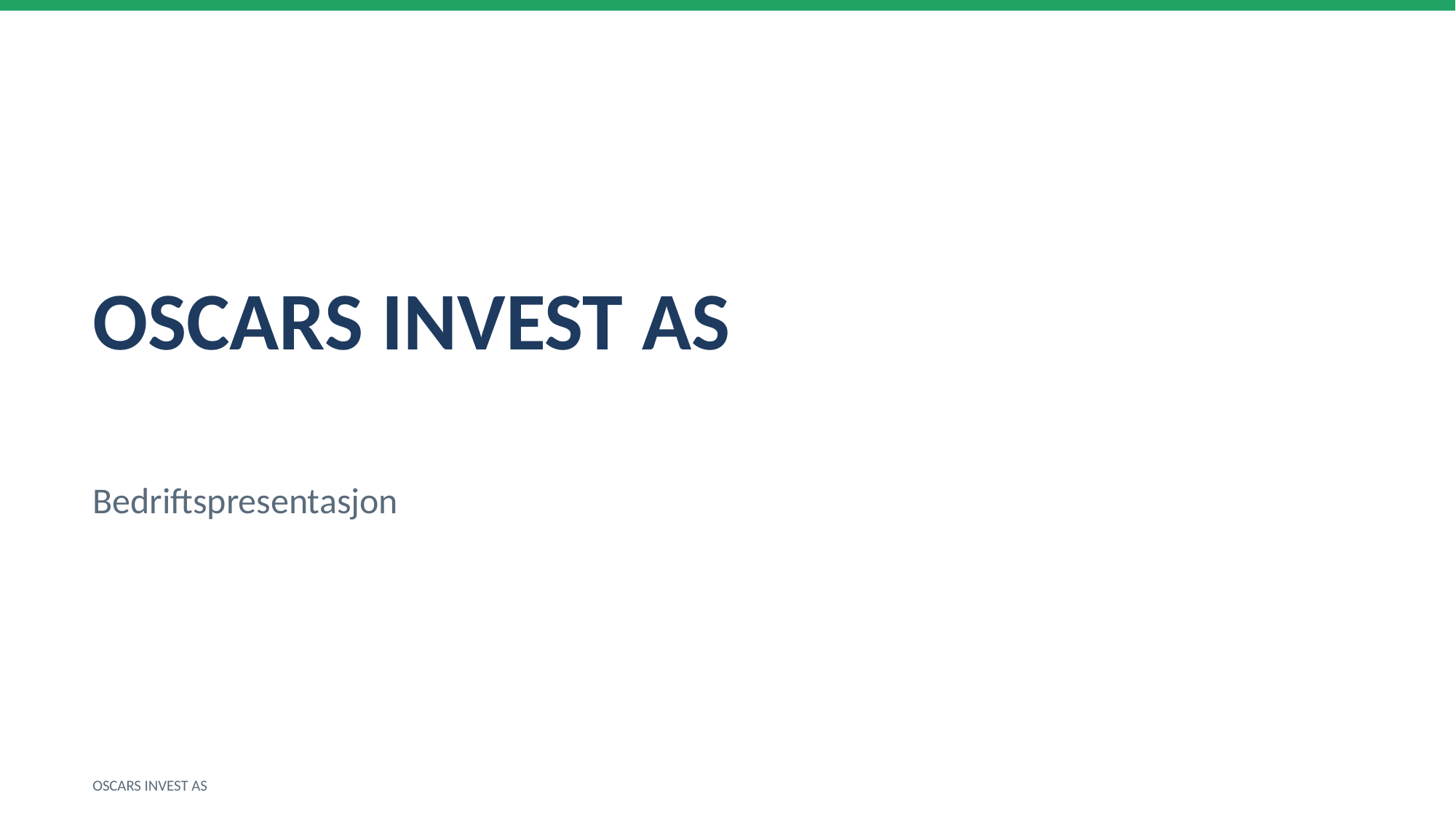

OSCARS INVEST AS
Bedriftspresentasjon
OSCARS INVEST AS